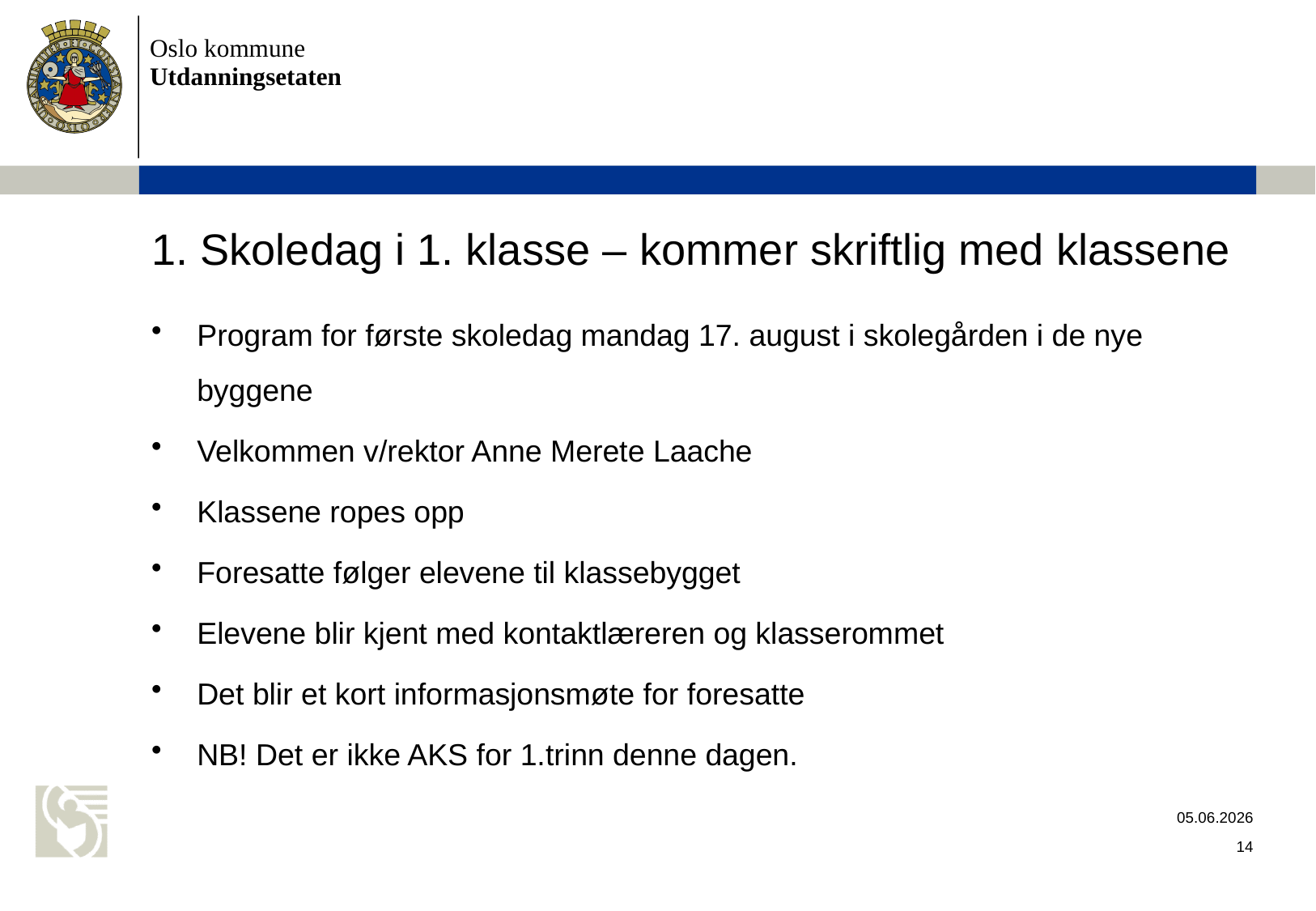

# 1. Skoledag i 1. klasse – kommer skriftlig med klassene
Program for første skoledag mandag 17. august i skolegården i de nye byggene
Velkommen v/rektor Anne Merete Laache
Klassene ropes opp
Foresatte følger elevene til klassebygget
Elevene blir kjent med kontaktlæreren og klasserommet
Det blir et kort informasjonsmøte for foresatte
NB! Det er ikke AKS for 1.trinn denne dagen.

05.06.2026
14